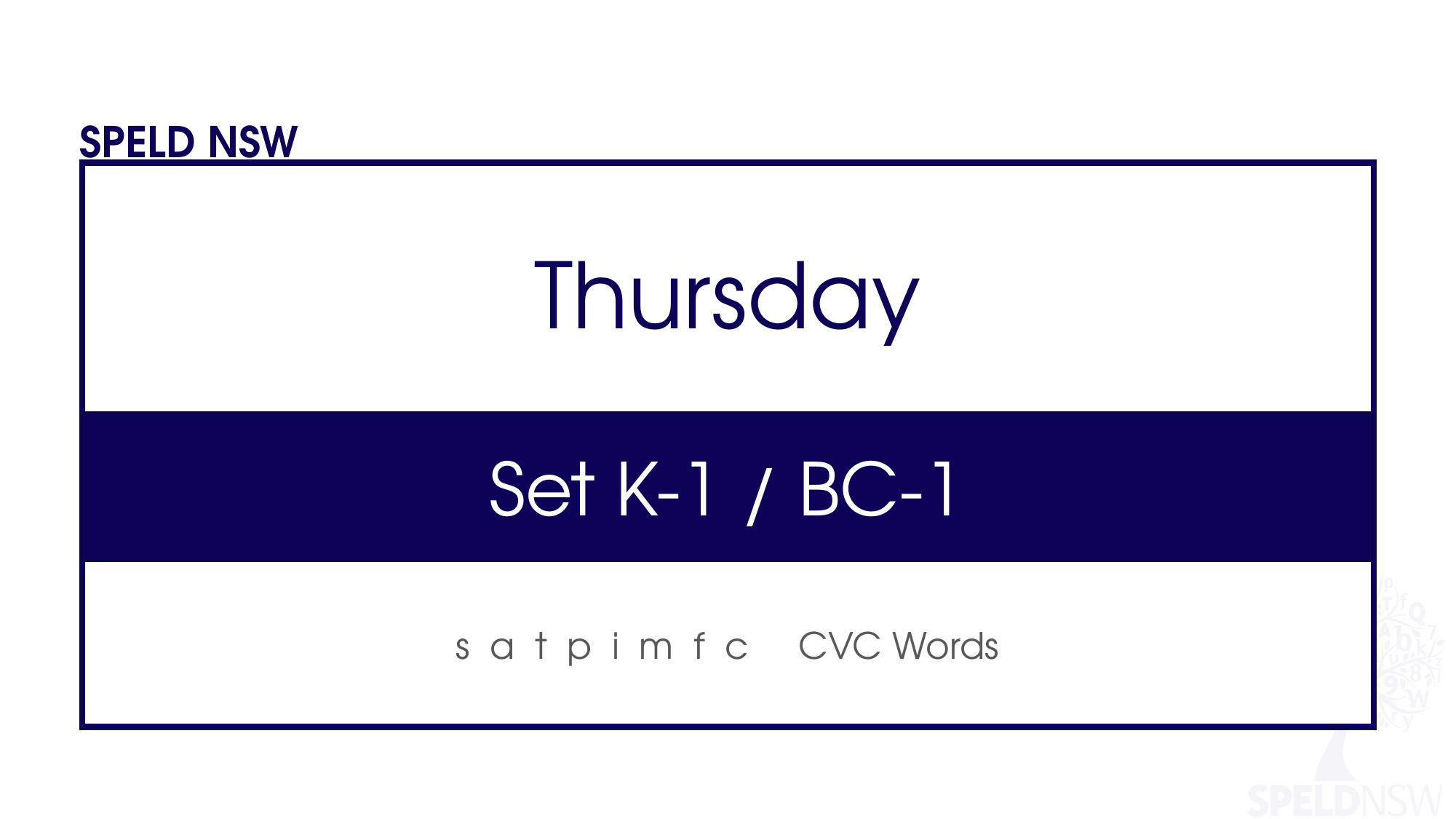

SPELD NSW

Thursday
# Decode and Blend
Set K-1 / BC-1
s  a  t  p  i  m  f  c     CVC Words